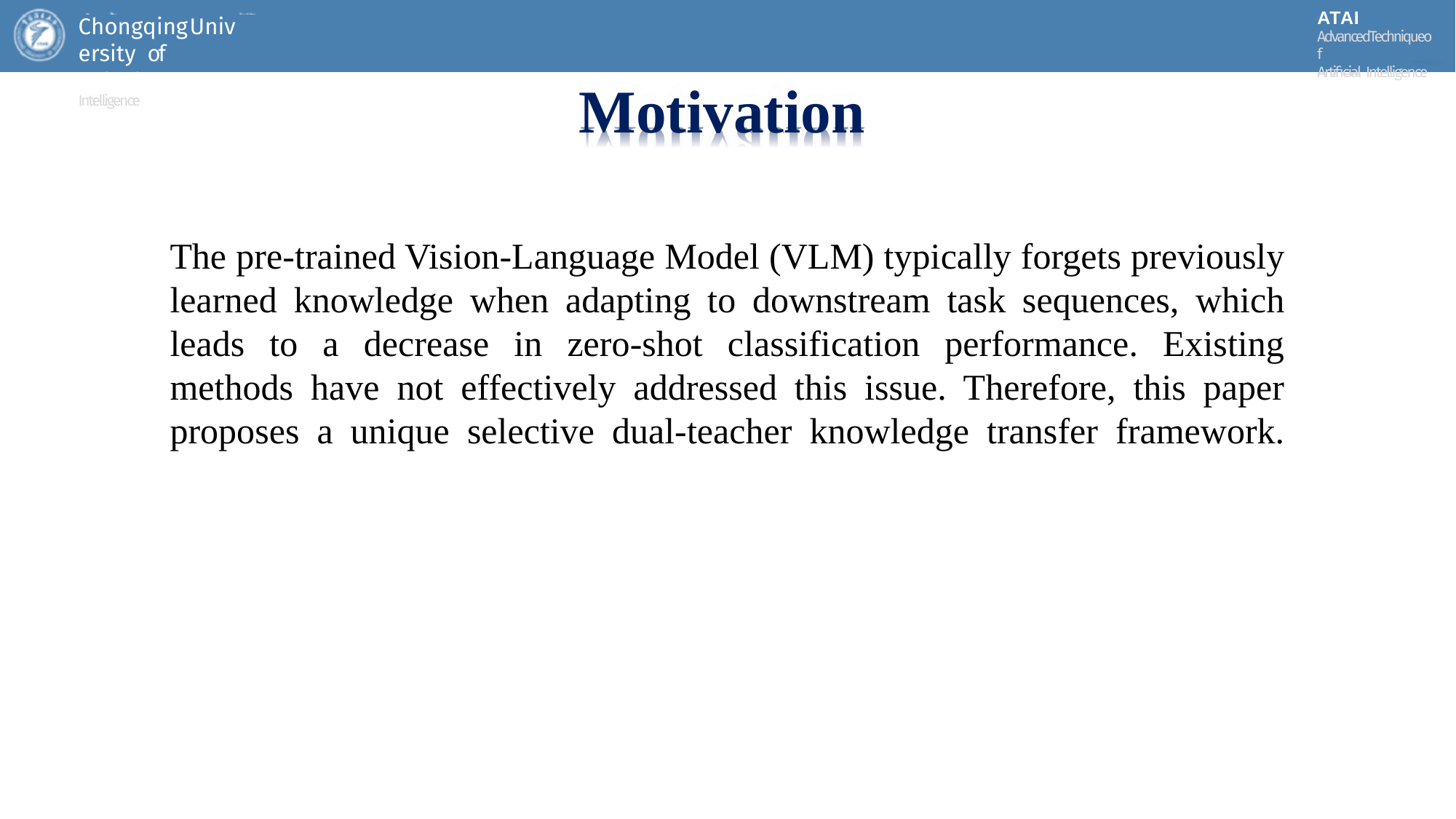

ATAI
AdvancedTechniqueof
Artificial Intelligence
ATAI
ChongqingUniversity	AdvancedTechniqueof
of Technology	Artificial Intelligence
ChongqingUniversity  of Technology

Motivation
The pre-trained Vision-Language Model (VLM) typically forgets previously learned knowledge when adapting to downstream task sequences, which leads to a decrease in zero-shot classification performance. Existing methods have not effectively addressed this issue. Therefore, this paper proposes a unique selective dual-teacher knowledge transfer framework.